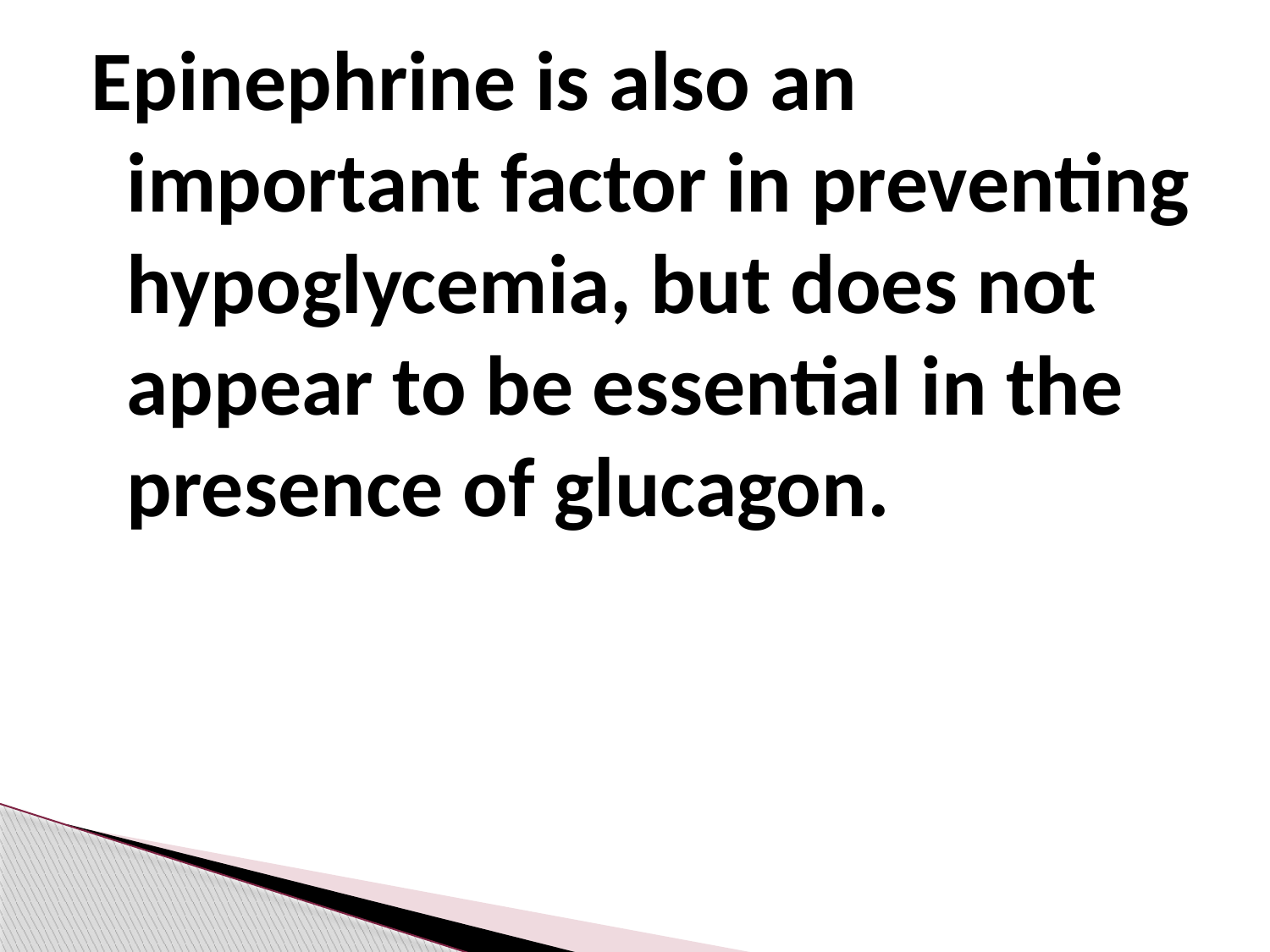

Epinephrine is also an important factor in preventing hypoglycemia, but does not appear to be essential in the presence of glucagon.